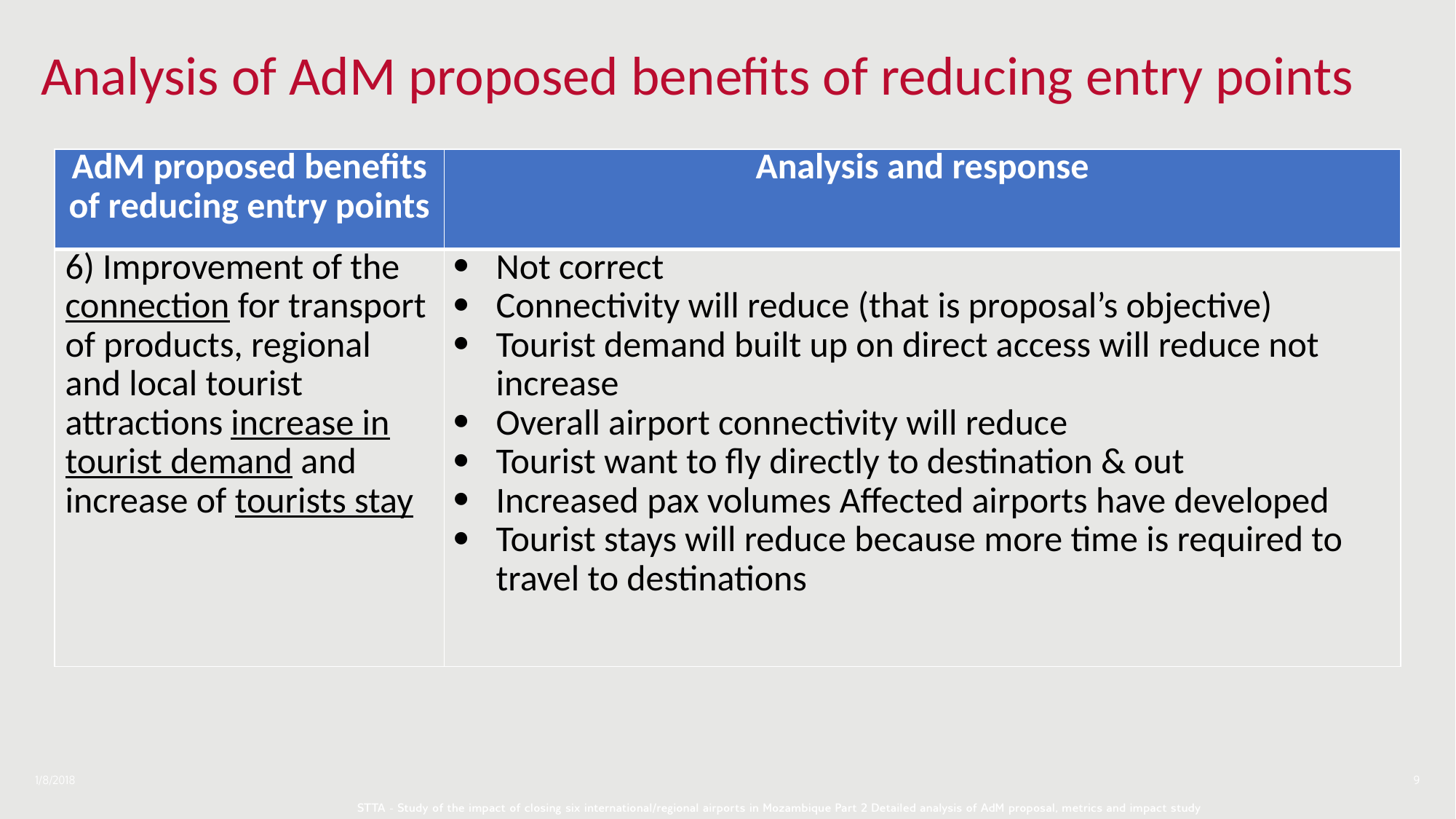

# Analysis of AdM proposed benefits of reducing entry points
| AdM proposed benefits of reducing entry points | Analysis and response |
| --- | --- |
| 6) Improvement of the connection for transport of products, regional and local tourist attractions increase in tourist demand and increase of tourists stay | Not correct Connectivity will reduce (that is proposal’s objective) Tourist demand built up on direct access will reduce not increase Overall airport connectivity will reduce Tourist want to fly directly to destination & out Increased pax volumes Affected airports have developed Tourist stays will reduce because more time is required to travel to destinations |
1/8/2018
9
STTA - Study of the impact of closing six international/regional airports in Mozambique Part 2 Detailed analysis of AdM proposal, metrics and impact study